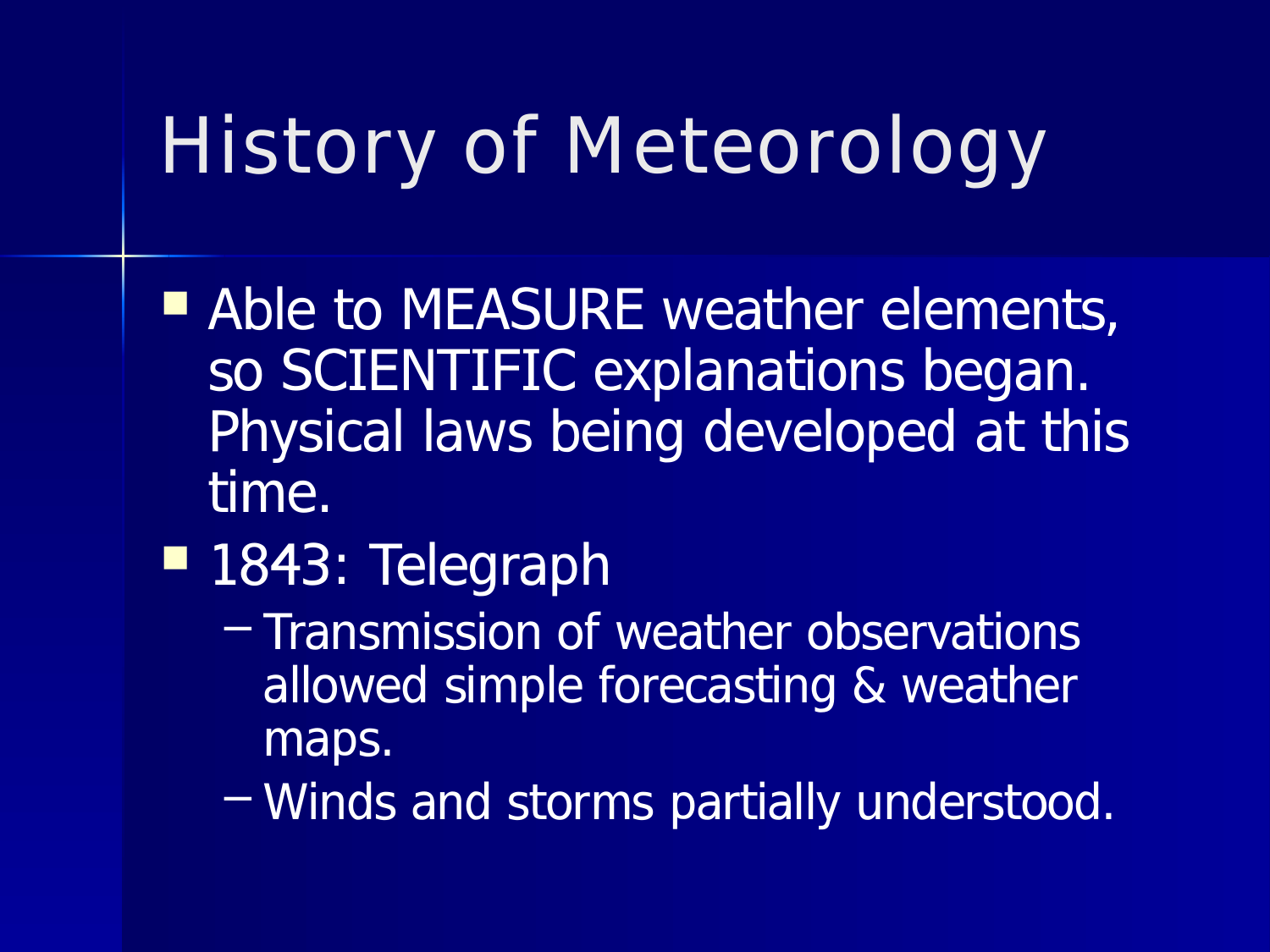

# History of Meteorology
Able to MEASURE weather elements, so SCIENTIFIC explanations began. Physical laws being developed at this time.
1843: Telegraph
Transmission of weather observations allowed simple forecasting & weather maps.
Winds and storms partially understood.